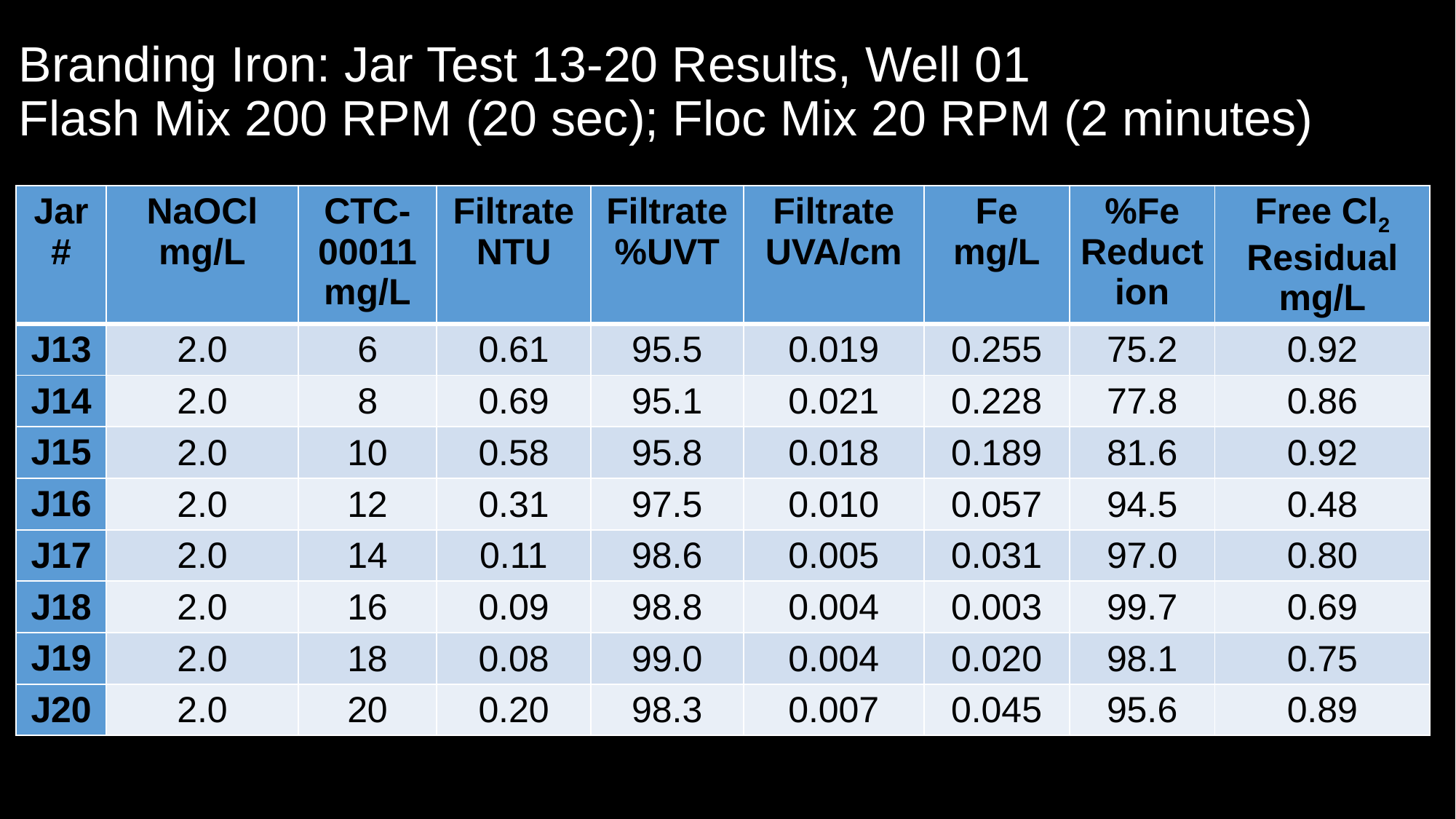

# Branding Iron: Jar Test 13-20 Results, Well 01 Flash Mix 200 RPM (20 sec); Floc Mix 20 RPM (2 minutes)
| Jar # | NaOCl mg/L | CTC-00011 mg/L | Filtrate NTU | Filtrate %UVT | Filtrate UVA/cm | Fe mg/L | %Fe Reduction | Free Cl2 Residual mg/L |
| --- | --- | --- | --- | --- | --- | --- | --- | --- |
| J13 | 2.0 | 6 | 0.61 | 95.5 | 0.019 | 0.255 | 75.2 | 0.92 |
| J14 | 2.0 | 8 | 0.69 | 95.1 | 0.021 | 0.228 | 77.8 | 0.86 |
| J15 | 2.0 | 10 | 0.58 | 95.8 | 0.018 | 0.189 | 81.6 | 0.92 |
| J16 | 2.0 | 12 | 0.31 | 97.5 | 0.010 | 0.057 | 94.5 | 0.48 |
| J17 | 2.0 | 14 | 0.11 | 98.6 | 0.005 | 0.031 | 97.0 | 0.80 |
| J18 | 2.0 | 16 | 0.09 | 98.8 | 0.004 | 0.003 | 99.7 | 0.69 |
| J19 | 2.0 | 18 | 0.08 | 99.0 | 0.004 | 0.020 | 98.1 | 0.75 |
| J20 | 2.0 | 20 | 0.20 | 98.3 | 0.007 | 0.045 | 95.6 | 0.89 |